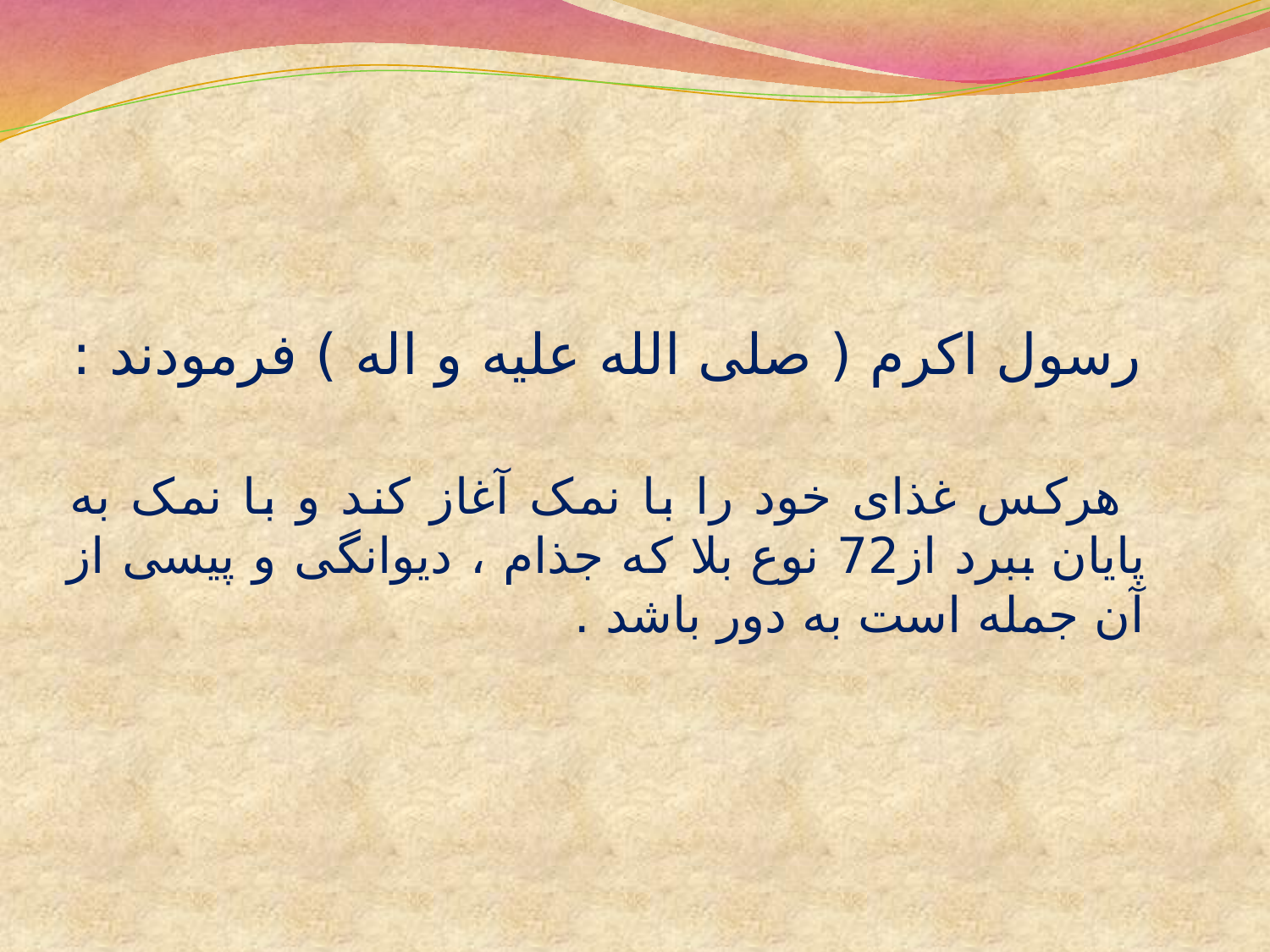

رسول اکرم ( صلی الله علیه و اله ) فرمودند :

   هرکس غذای خود را با نمک آغاز کند و با نمک به پایان ببرد از72 نوع بلا که جذام ، دیوانگی و پیسی از آن جمله است به دور باشد .